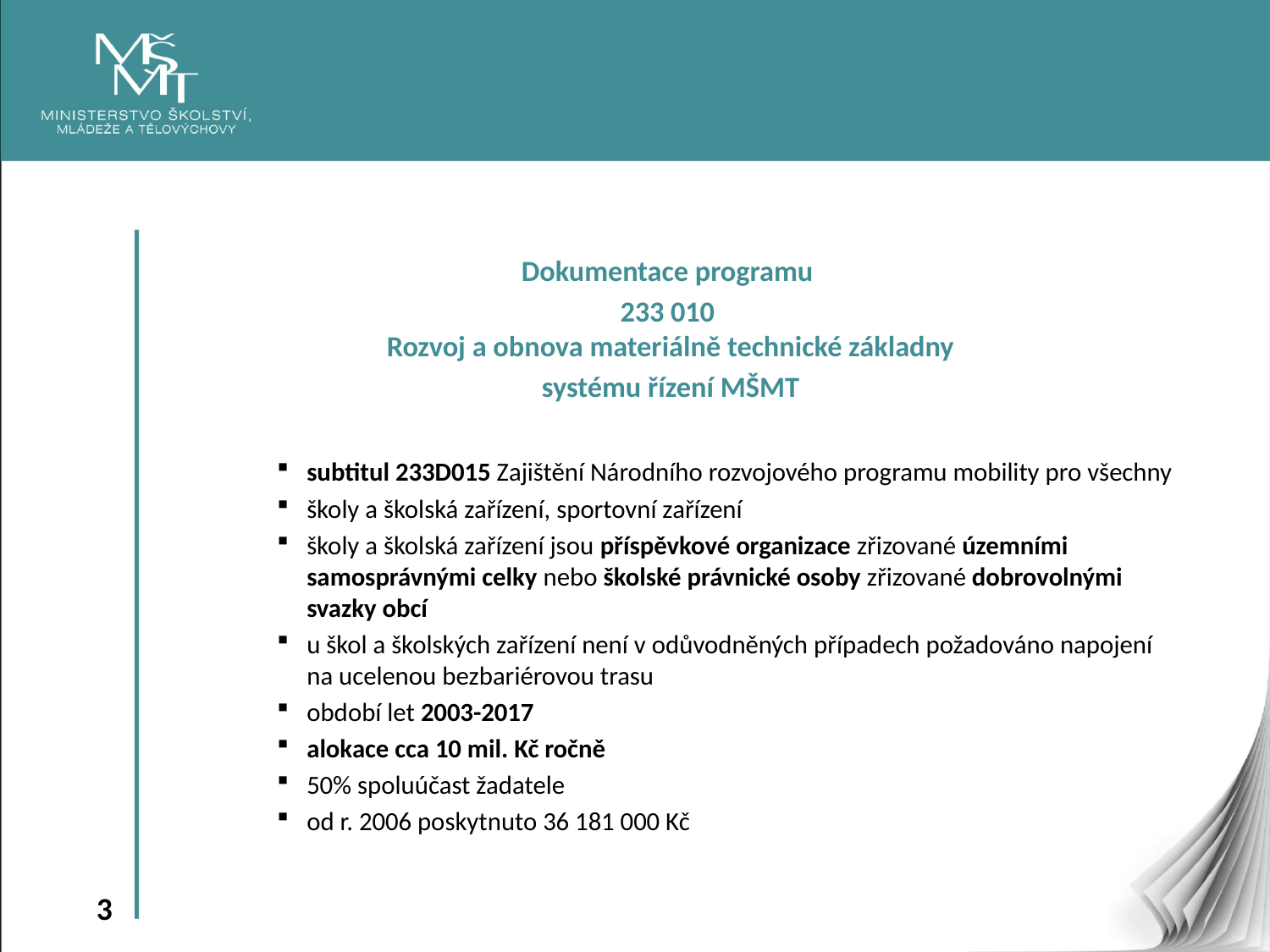

Dokumentace programu
233 010
Rozvoj a obnova materiálně technické základny
systému řízení MŠMT

subtitul 233D015 Zajištění Národního rozvojového programu mobility pro všechny
školy a školská zařízení, sportovní zařízení
školy a školská zařízení jsou příspěvkové organizace zřizované územními samosprávnými celky nebo školské právnické osoby zřizované dobrovolnými svazky obcí
u škol a školských zařízení není v odůvodněných případech požadováno napojení na ucelenou bezbariérovou trasu
období let 2003-2017
alokace cca 10 mil. Kč ročně
50% spoluúčast žadatele
od r. 2006 poskytnuto 36 181 000 Kč